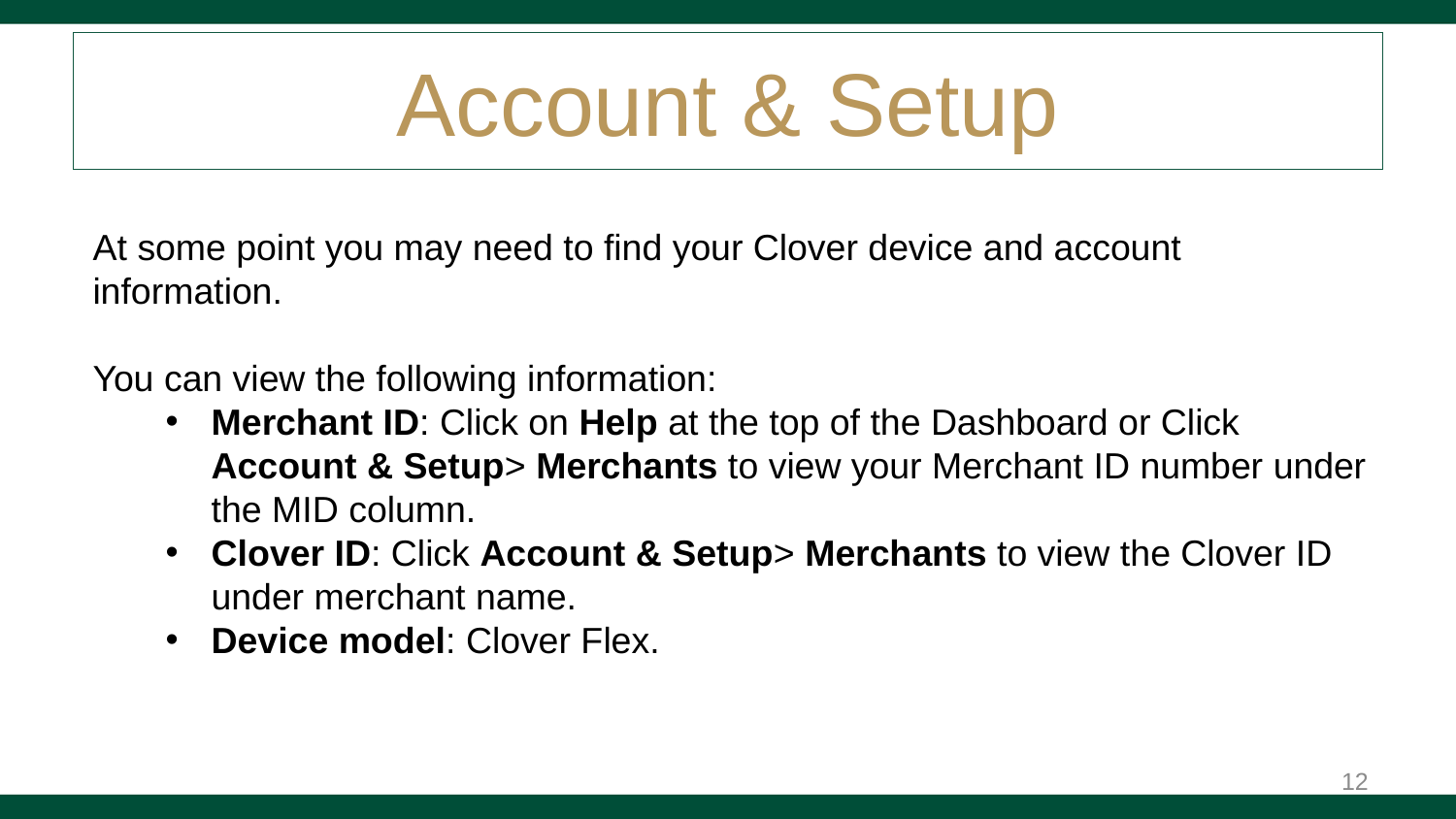

# Account & Setup
At some point you may need to find your Clover device and account information.

You can view the following information:
Merchant ID: Click on Help at the top of the Dashboard or Click Account & Setup> Merchants to view your Merchant ID number under the MID column.
Clover ID: Click Account & Setup> Merchants to view the Clover ID under merchant name.
Device model: Clover Flex.
12